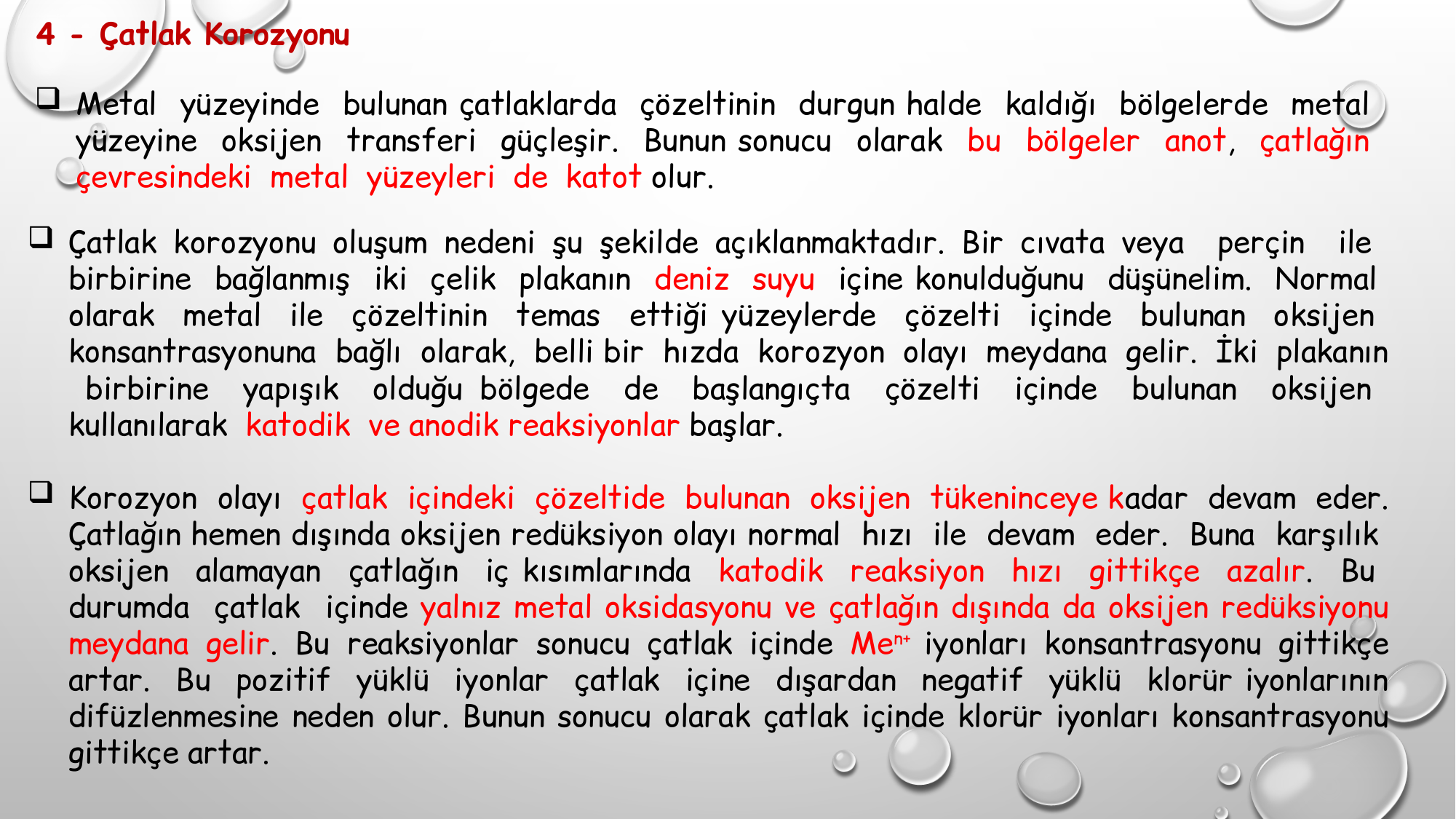

4 - Çatlak Korozyonu
Metal  yüzeyinde  bulunan çatlaklarda  çözeltinin  durgun halde  kaldığı  bölgelerde  metal  yüzeyine  oksijen  transferi  güçleşir.  Bunun sonucu  olarak  bu  bölgeler  anot,  çatlağın  çevresindeki  metal  yüzeyleri  de  katot olur.
Çatlak korozyonu oluşum nedeni şu şekilde açıklanmaktadır. Bir cıvata veya  perçin  ile  birbirine  bağlanmış  iki  çelik  plakanın  deniz  suyu  içine konulduğunu  düşünelim.  Normal  olarak  metal  ile  çözeltinin  temas  ettiği yüzeylerde  çözelti  içinde  bulunan  oksijen  konsantrasyonuna  bağlı  olarak,  belli bir  hızda  korozyon  olayı  meydana  gelir.  İki  plakanın  birbirine  yapışık  olduğu bölgede  de  başlangıçta  çözelti  içinde  bulunan  oksijen  kullanılarak  katodik  ve anodik reaksiyonlar başlar.

Korozyon  olayı  çatlak  içindeki  çözeltide  bulunan  oksijen  tükeninceye kadar  devam  eder. Çatlağın hemen dışında oksijen redüksiyon olayı normal  hızı  ile  devam  eder.  Buna  karşılık  oksijen  alamayan  çatlağın  iç kısımlarında  katodik  reaksiyon  hızı  gittikçe  azalır.  Bu  durumda  çatlak  içinde yalnız metal oksidasyonu ve çatlağın dışında da oksijen redüksiyonu meydana gelir. Bu reaksiyonlar sonucu çatlak içinde Men+ iyonları konsantrasyonu gittikçe artar.  Bu  pozitif  yüklü  iyonlar  çatlak  içine  dışardan  negatif  yüklü  klorür iyonlarının difüzlenmesine neden olur. Bunun sonucu olarak çatlak içinde klorür iyonları konsantrasyonu gittikçe artar.